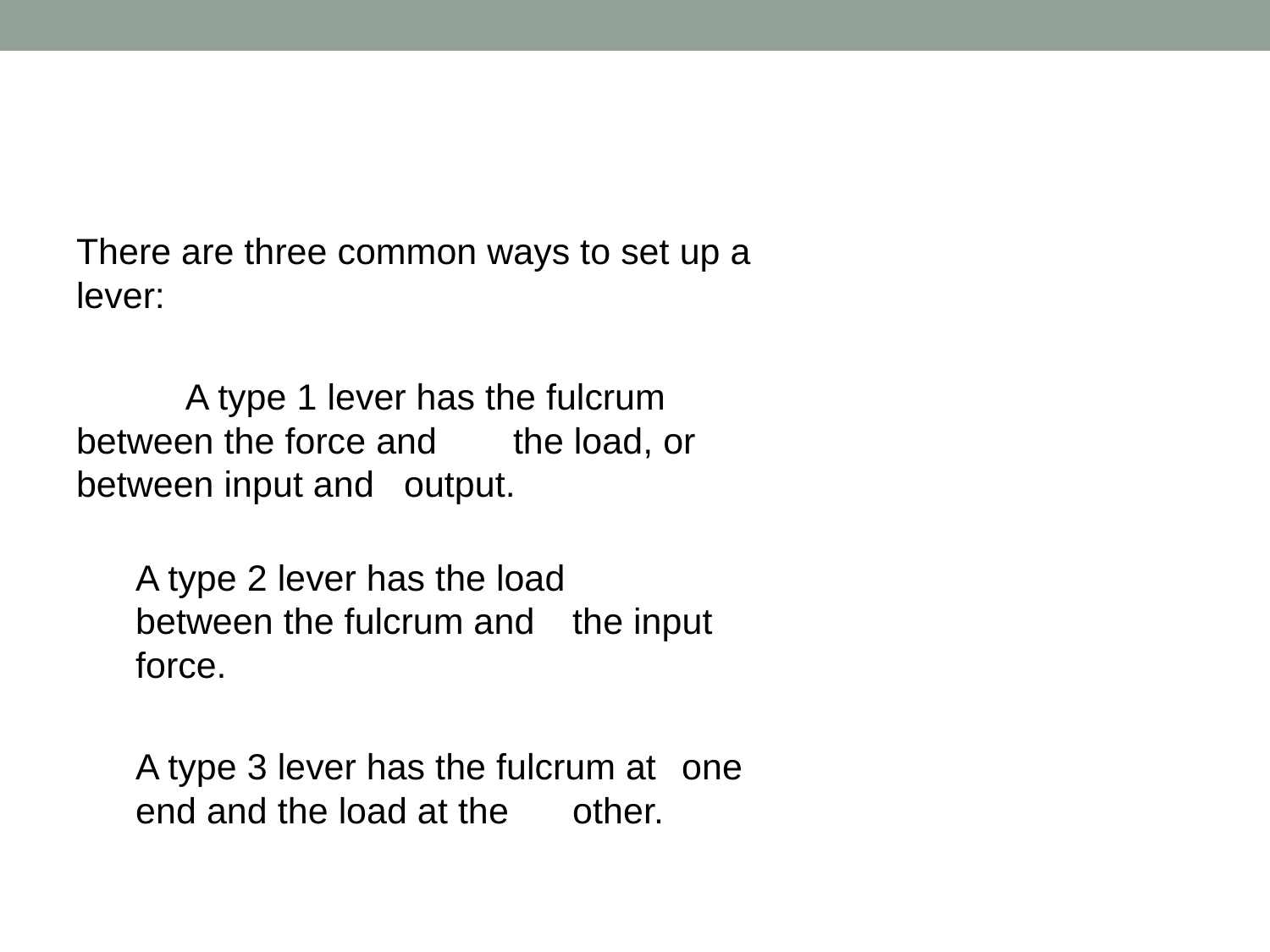

#
There are three common ways to set up a lever:

	A type 1 lever has the fulcrum 	between the force and 	the load, or between input and 	output.

	A type 2 lever has the load 	between the fulcrum and 	the input force.

	A type 3 lever has the fulcrum at 	one end and the load at the 	other.